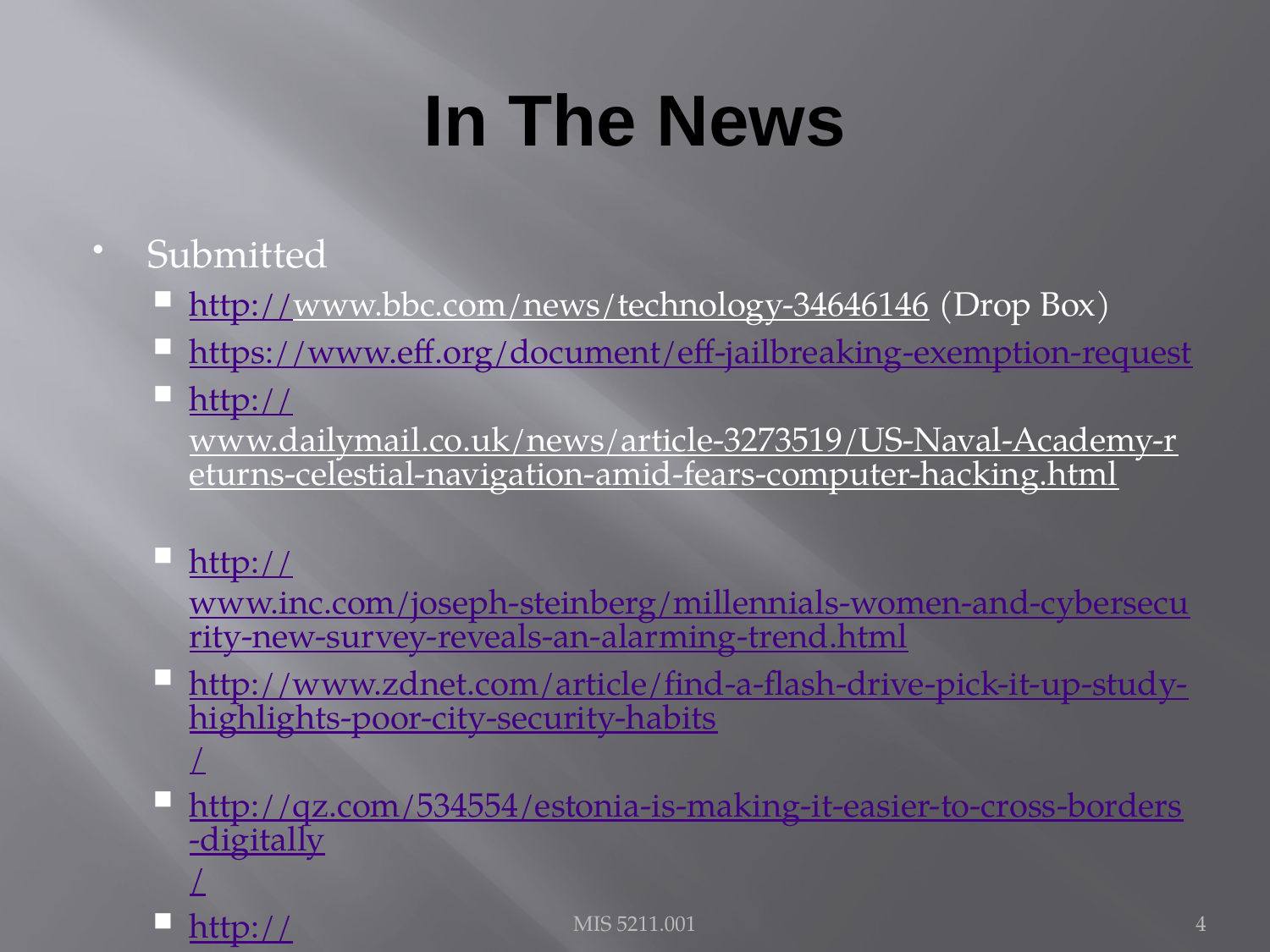

# In The News
Submitted
http://www.bbc.com/news/technology-34646146 (Drop Box)
https://www.eff.org/document/eff-jailbreaking-exemption-request
http://www.dailymail.co.uk/news/article-3273519/US-Naval-Academy-returns-celestial-navigation-amid-fears-computer-hacking.html
http://www.inc.com/joseph-steinberg/millennials-women-and-cybersecurity-new-survey-reveals-an-alarming-trend.html
http://www.zdnet.com/article/find-a-flash-drive-pick-it-up-study-highlights-poor-city-security-habits/
http://qz.com/534554/estonia-is-making-it-easier-to-cross-borders-digitally/
http://www.securityweek.com/what-happens-stolen-data-after-breach

MIS 5211.001
4